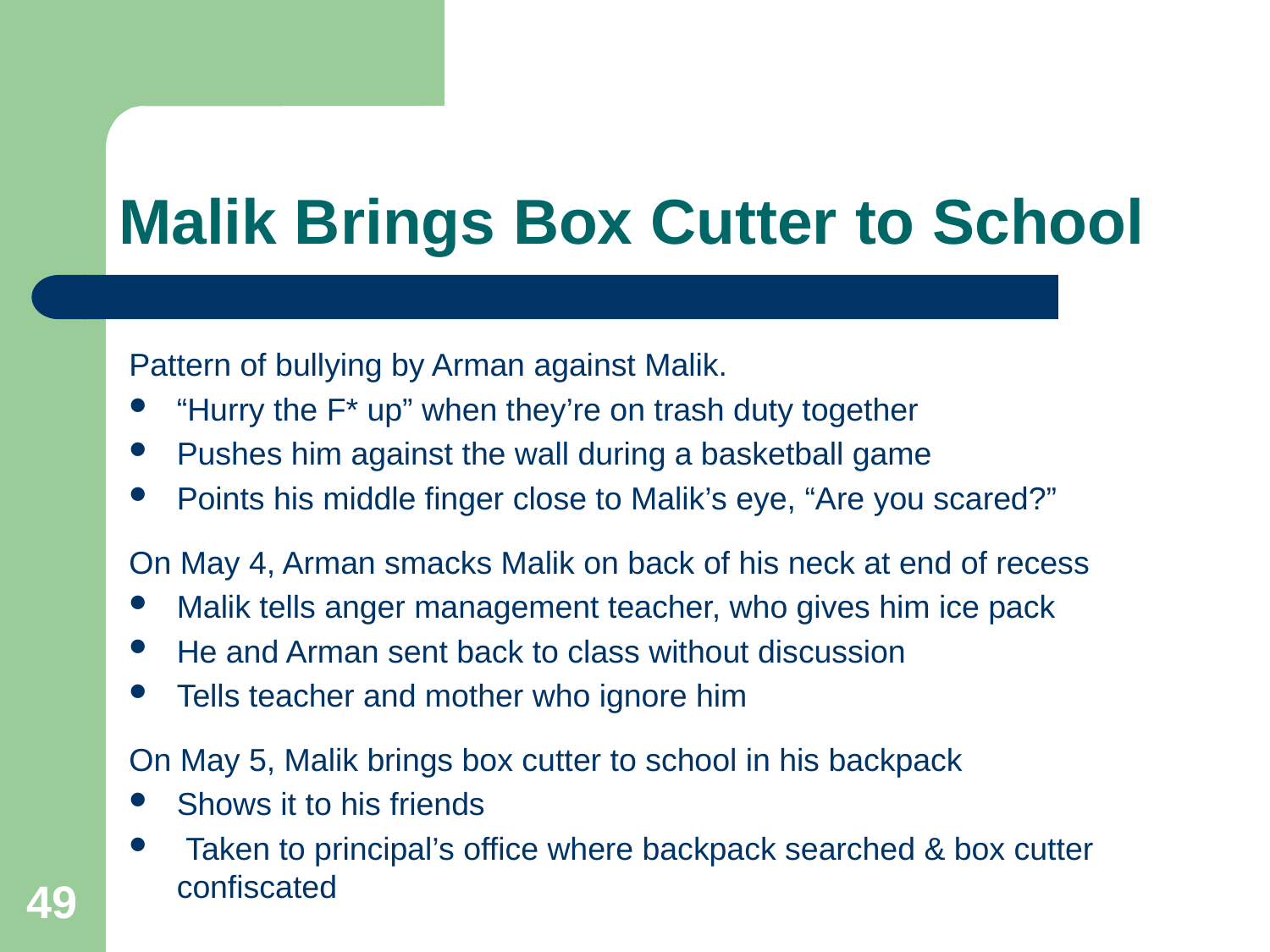

# Malik Brings Box Cutter to School
Pattern of bullying by Arman against Malik.
“Hurry the F* up” when they’re on trash duty together
Pushes him against the wall during a basketball game
Points his middle finger close to Malik’s eye, “Are you scared?”

On May 4, Arman smacks Malik on back of his neck at end of recess
Malik tells anger management teacher, who gives him ice pack
He and Arman sent back to class without discussion
Tells teacher and mother who ignore him

On May 5, Malik brings box cutter to school in his backpack
Shows it to his friends
 Taken to principal’s office where backpack searched & box cutter confiscated
49